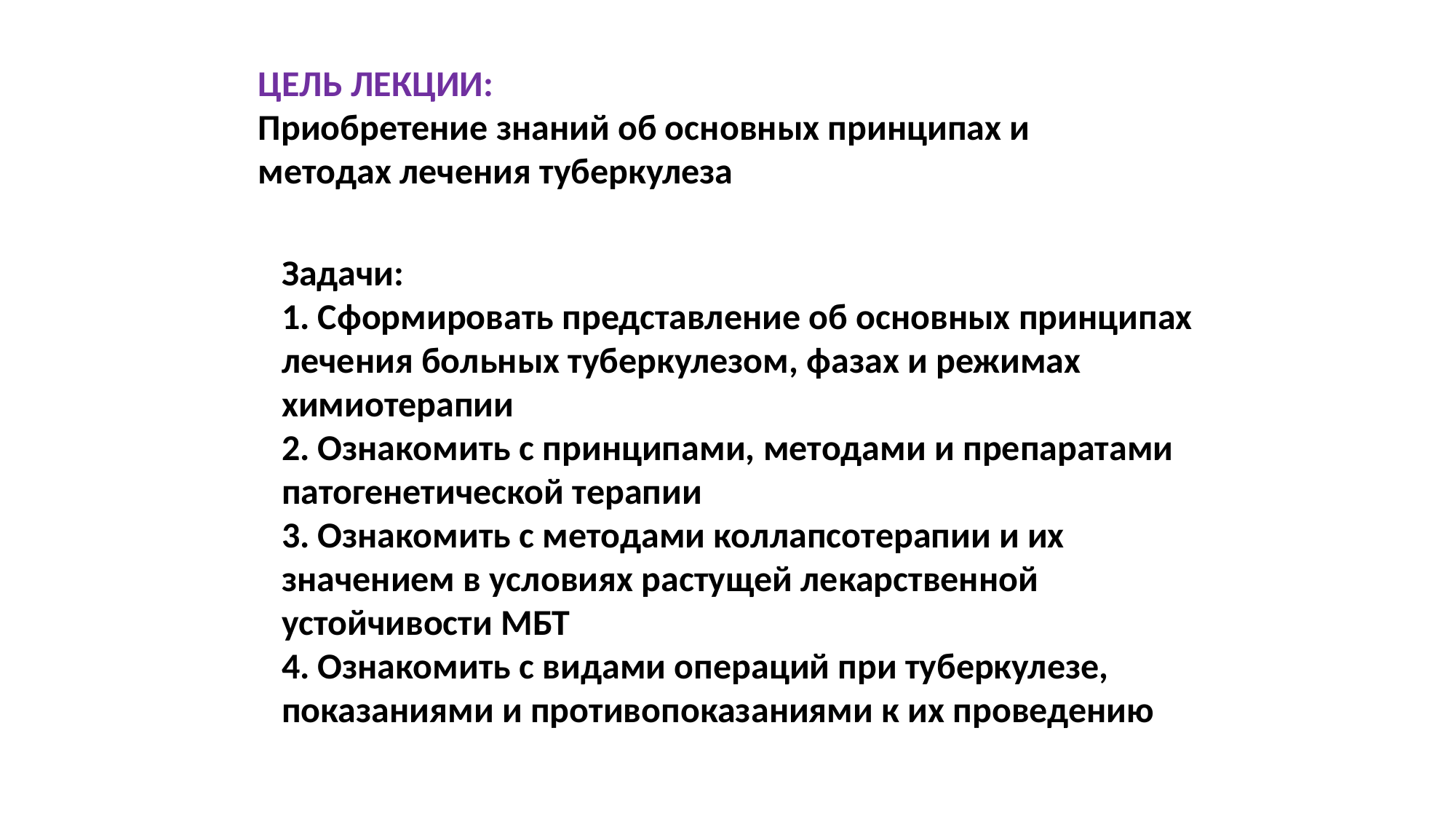

ЦЕЛЬ ЛЕКЦИИ:
Приобретение знаний об основных принципах и методах лечения туберкулеза
Задачи:
1. Сформировать представление об основных принципах лечения больных туберкулезом, фазах и режимах химиотерапии
2. Ознакомить с принципами, методами и препаратами патогенетической терапии
3. Ознакомить с методами коллапсотерапии и их значением в условиях растущей лекарственной устойчивости МБТ
4. Ознакомить с видами операций при туберкулезе, показаниями и противопоказаниями к их проведению